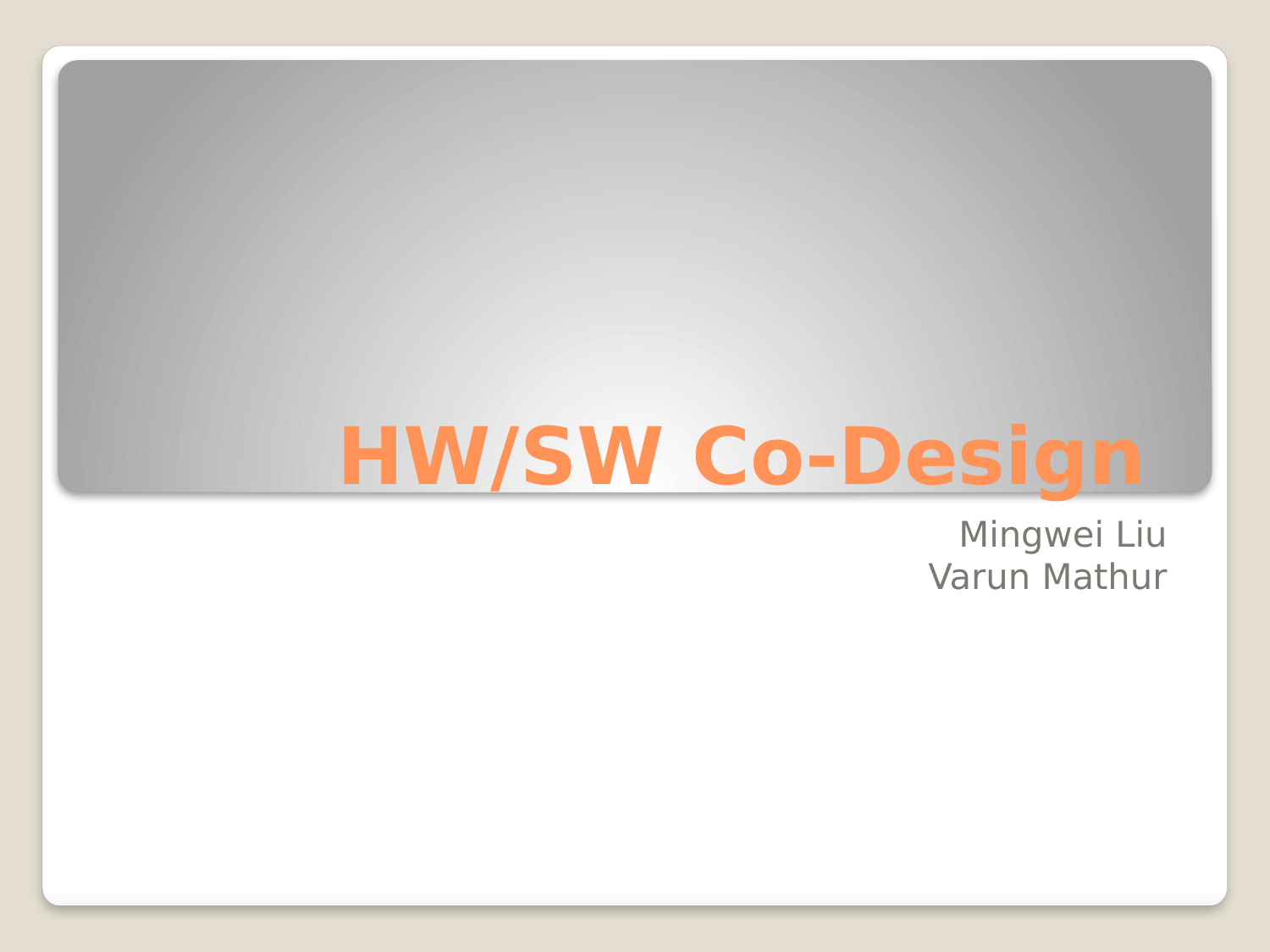

# HW/SW Co-Design
Mingwei Liu
Varun Mathur